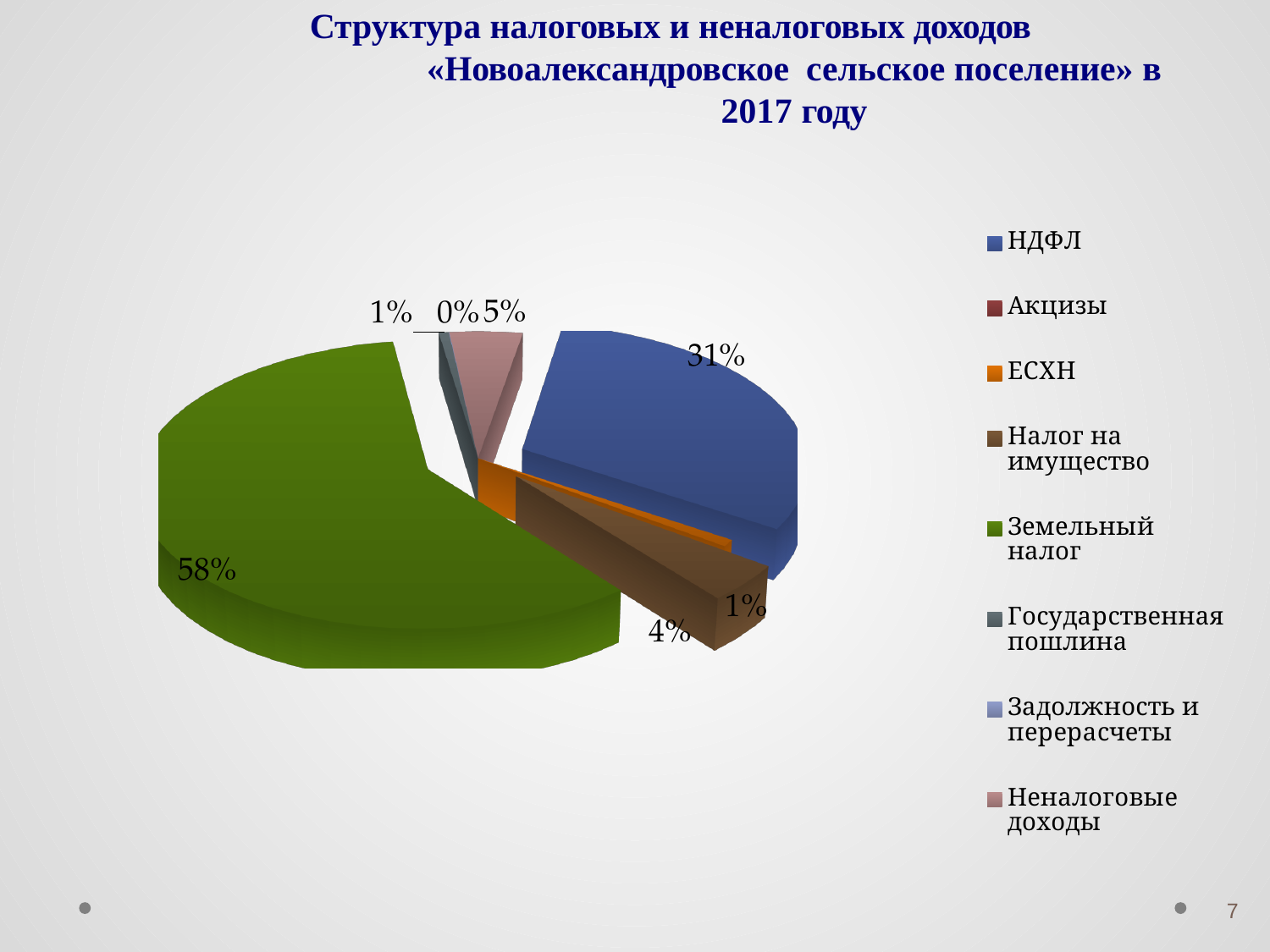

# Структура налоговых и неналоговых доходов «Новоалександровское  сельское поселение» в 2017 году

[unsupported chart]

7